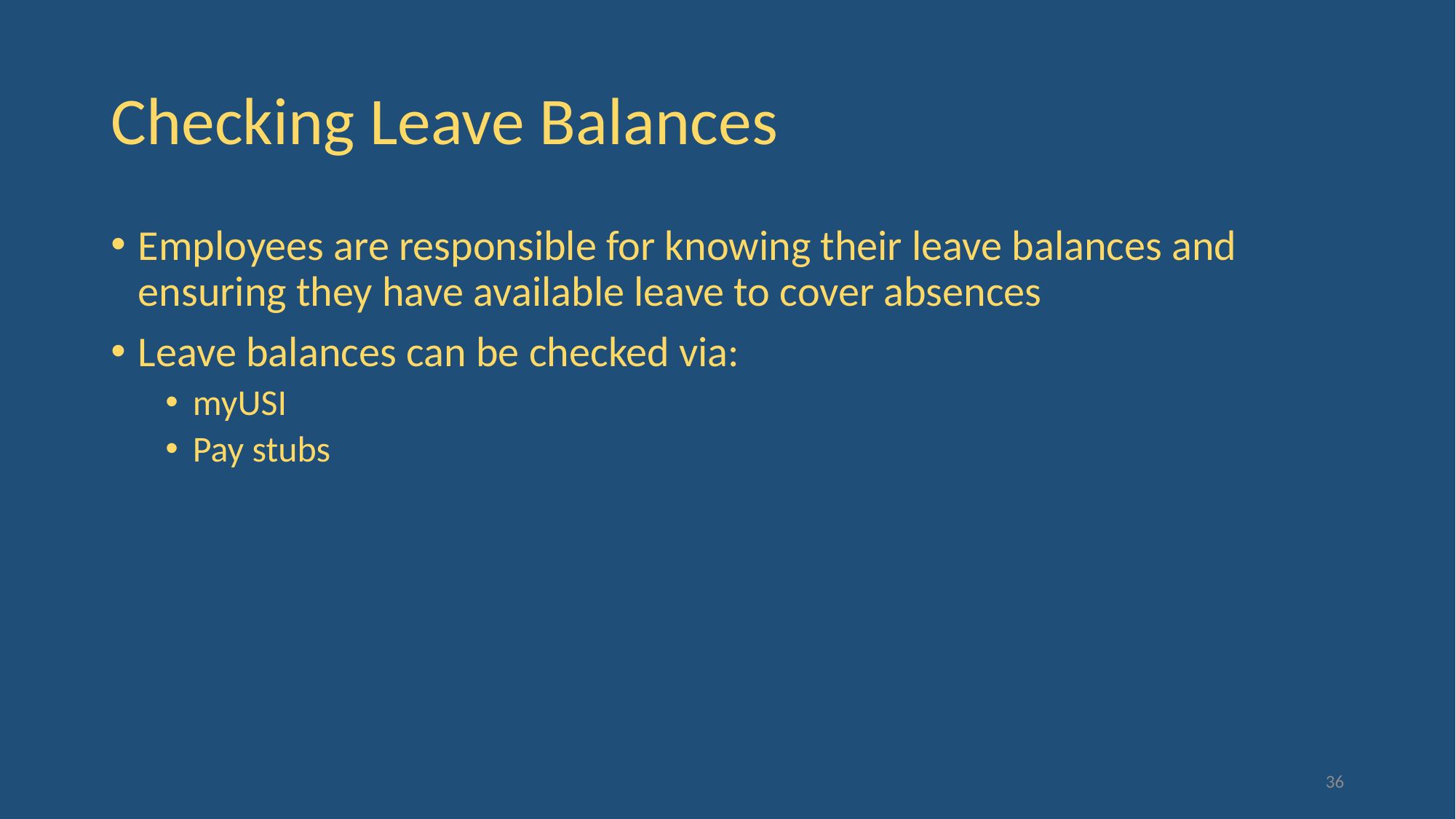

# Checking Leave Balances
Employees are responsible for knowing their leave balances and ensuring they have available leave to cover absences
Leave balances can be checked via:
myUSI
Pay stubs

36